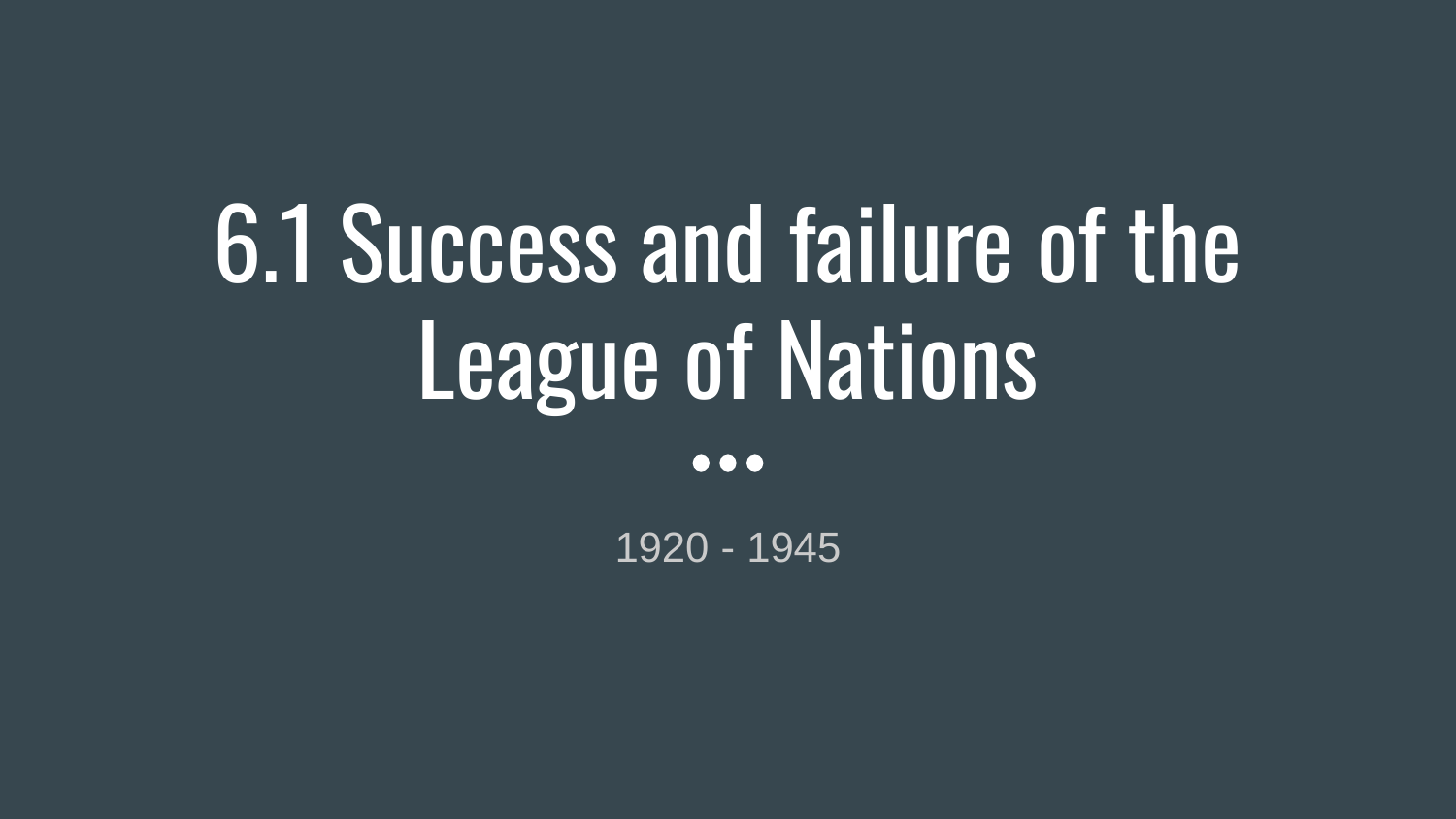

# 6.1 Success and failure of the League of Nations
1920 - 1945